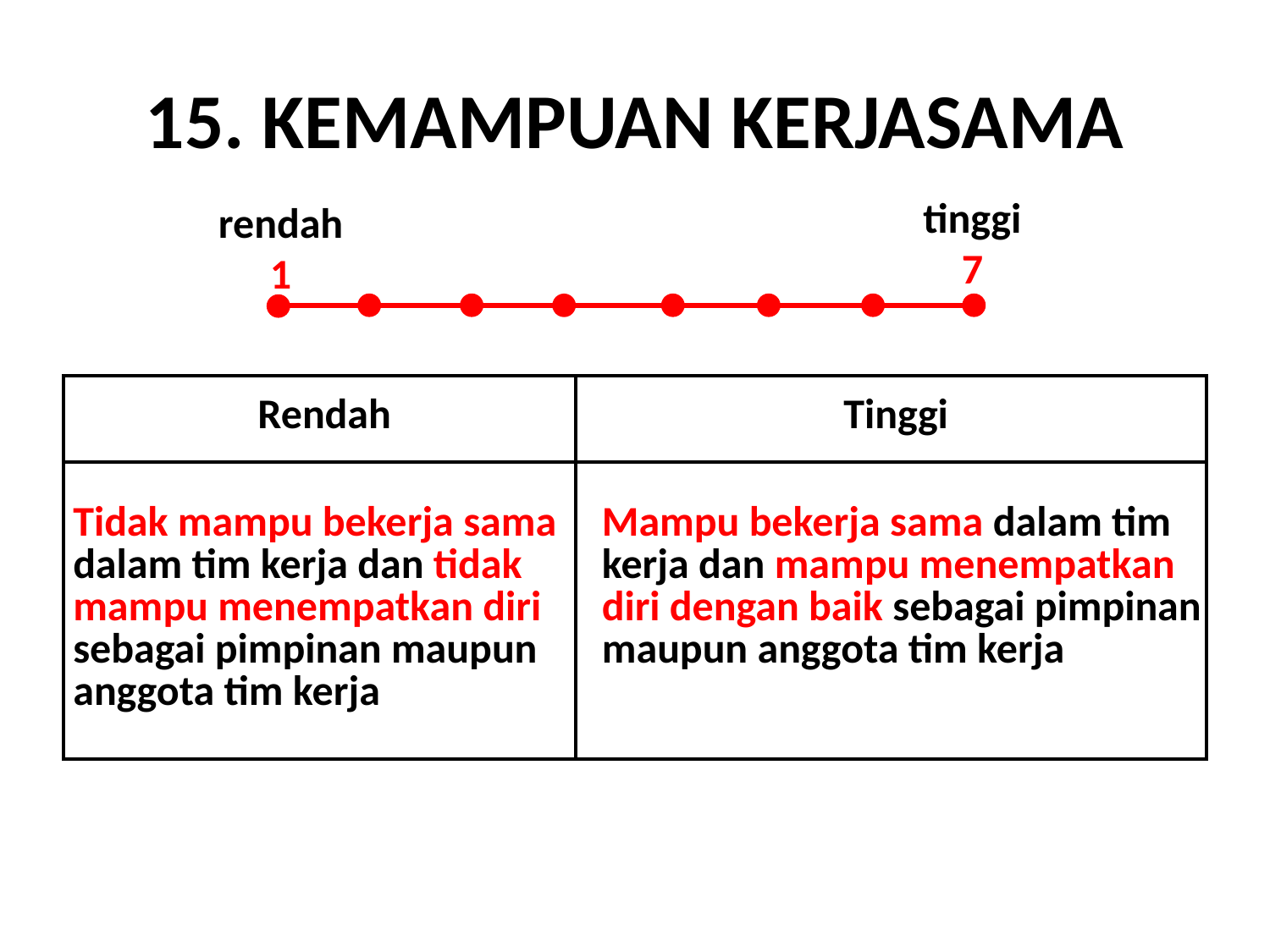

# 15. KEMAMPUAN KERJASAMA
tinggi
7
rendah
1

| Rendah | Tinggi |
| --- | --- |
| Tidak mampu bekerja sama dalam tim kerja dan tidak mampu menempatkan diri sebagai pimpinan maupun anggota tim kerja | Mampu bekerja sama dalam tim kerja dan mampu menempatkan diri dengan baik sebagai pimpinan maupun anggota tim kerja |